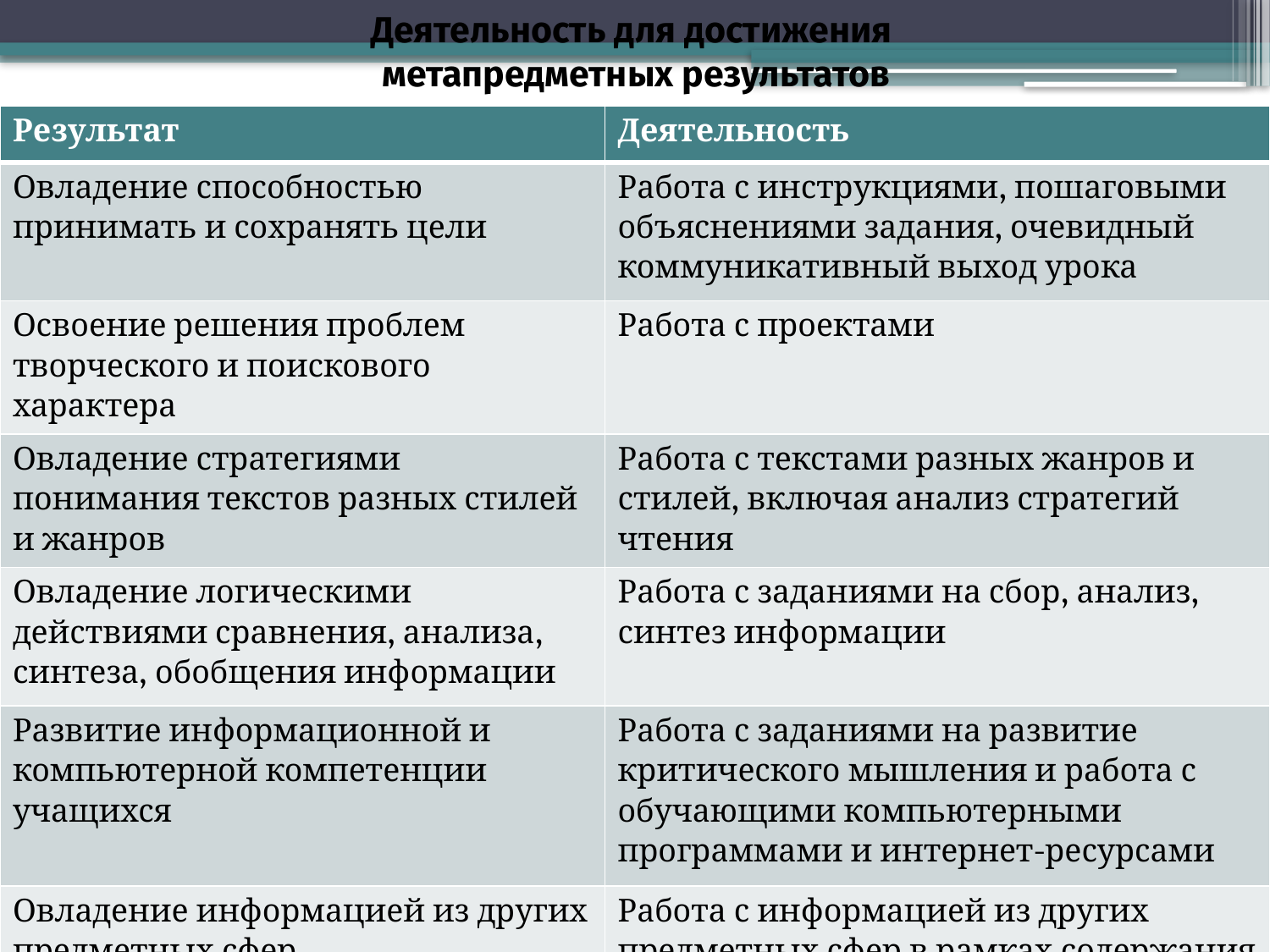

# Деятельность для достижения метапредметных результатов
| Результат | Деятельность |
| --- | --- |
| Овладение способностью принимать и сохранять цели | Работа с инструкциями, пошаговыми объяснениями задания, очевидный коммуникативный выход урока |
| Освоение решения проблем творческого и поискового характера | Работа с проектами |
| Овладение стратегиями понимания текстов разных стилей и жанров | Работа с текстами разных жанров и стилей, включая анализ стратегий чтения |
| Овладение логическими действиями сравнения, анализа, синтеза, обобщения информации | Работа с заданиями на сбор, анализ, синтез информации |
| Развитие информационной и компьютерной компетенции учащихся | Работа с заданиями на развитие критического мышления и работа с обучающими компьютерными программами и интернет-ресурсами |
| Овладение информацией из других предметных сфер | Работа с информацией из других предметных сфер в рамках содержания курса |